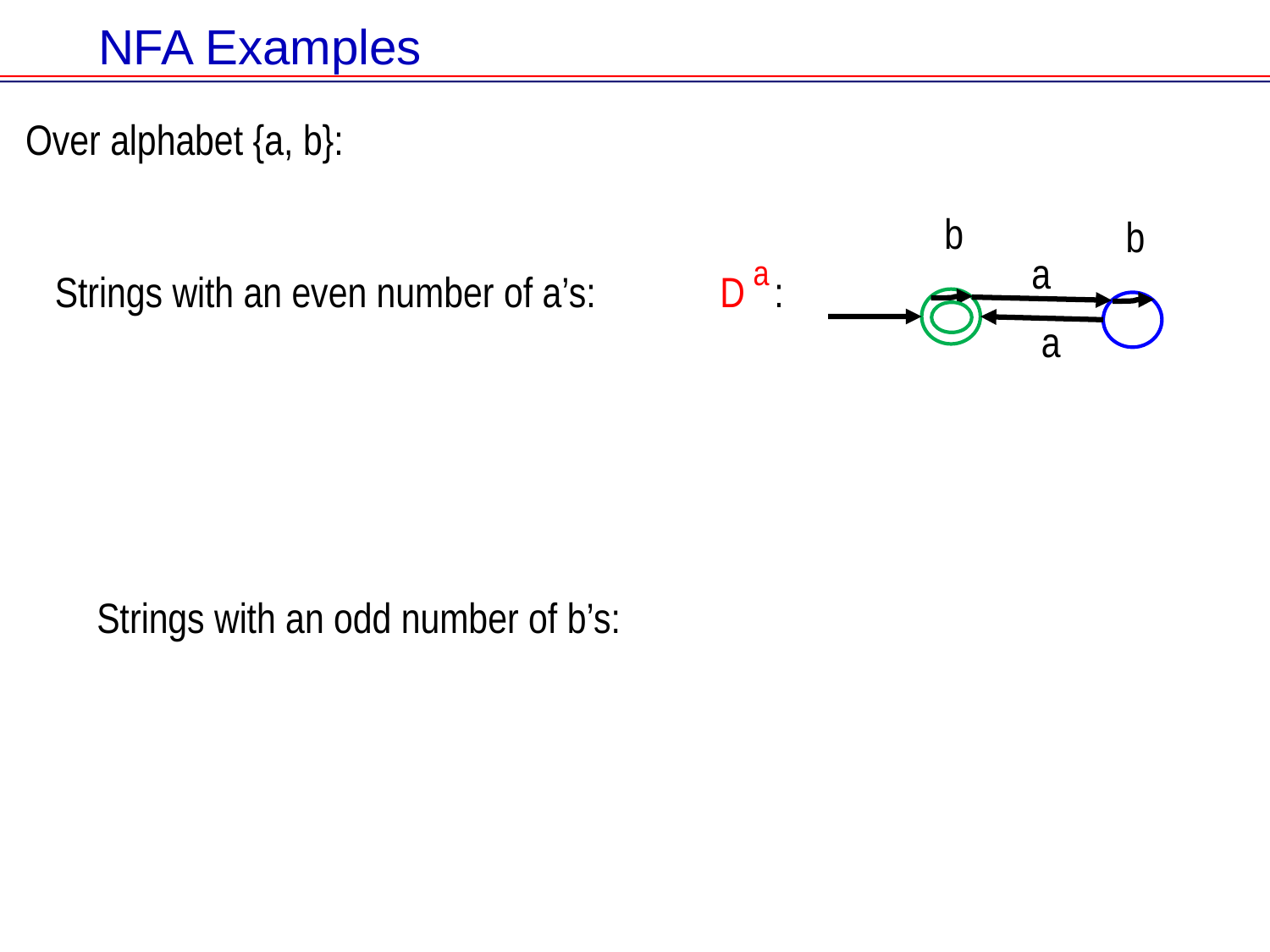

# NFA Examples
Over alphabet {a, b}:
b
b
a

a
a
D   :
Strings with an even number of a’s:
Strings with an odd number of b’s: